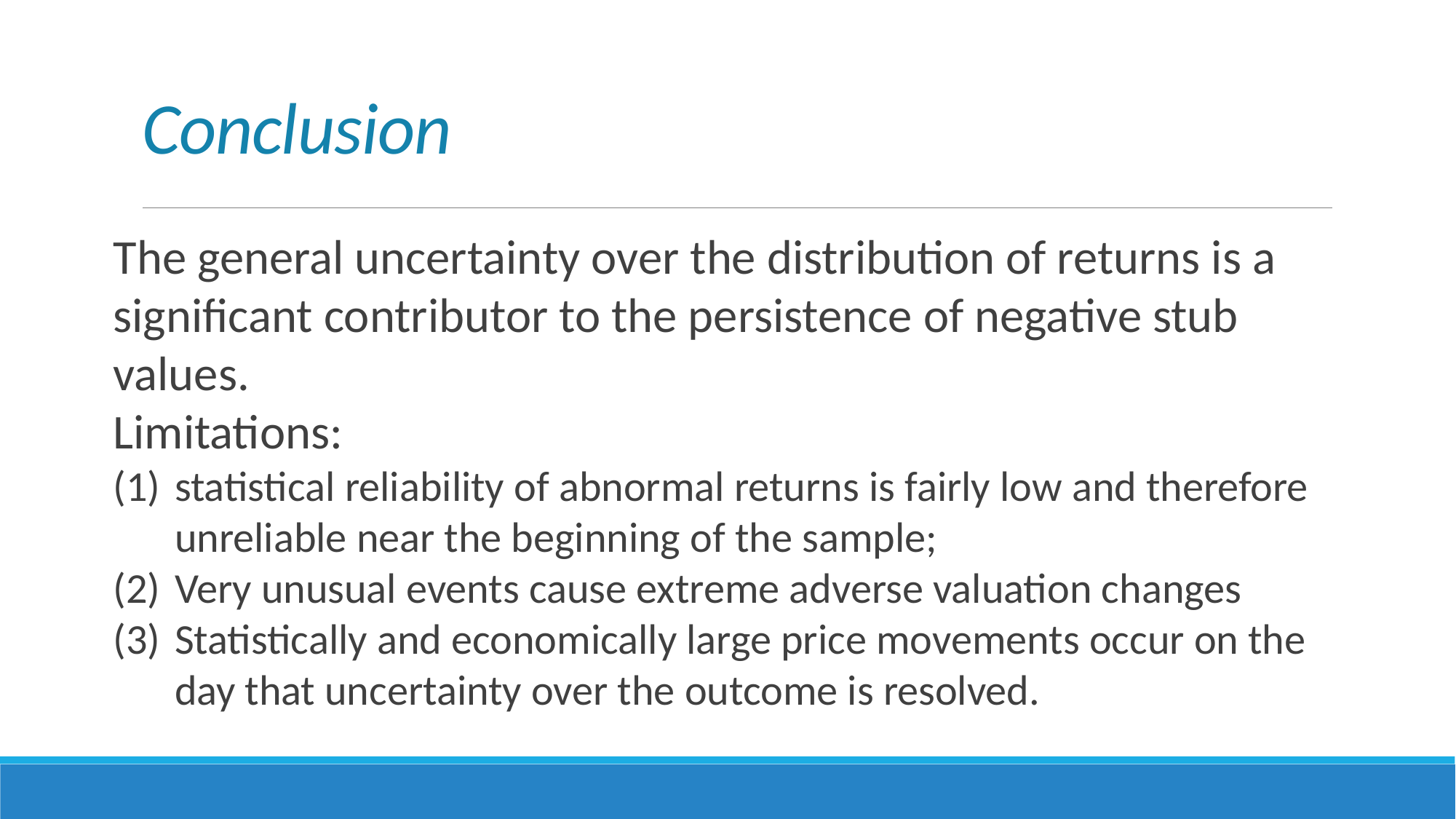

# Conclusion

The general uncertainty over the distribution of returns is a significant contributor to the persistence of negative stub
values.
Limitations:
statistical reliability of abnormal returns is fairly low and therefore unreliable near the beginning of the sample;
Very unusual events cause extreme adverse valuation changes
Statistically and economically large price movements occur on the day that uncertainty over the outcome is resolved.